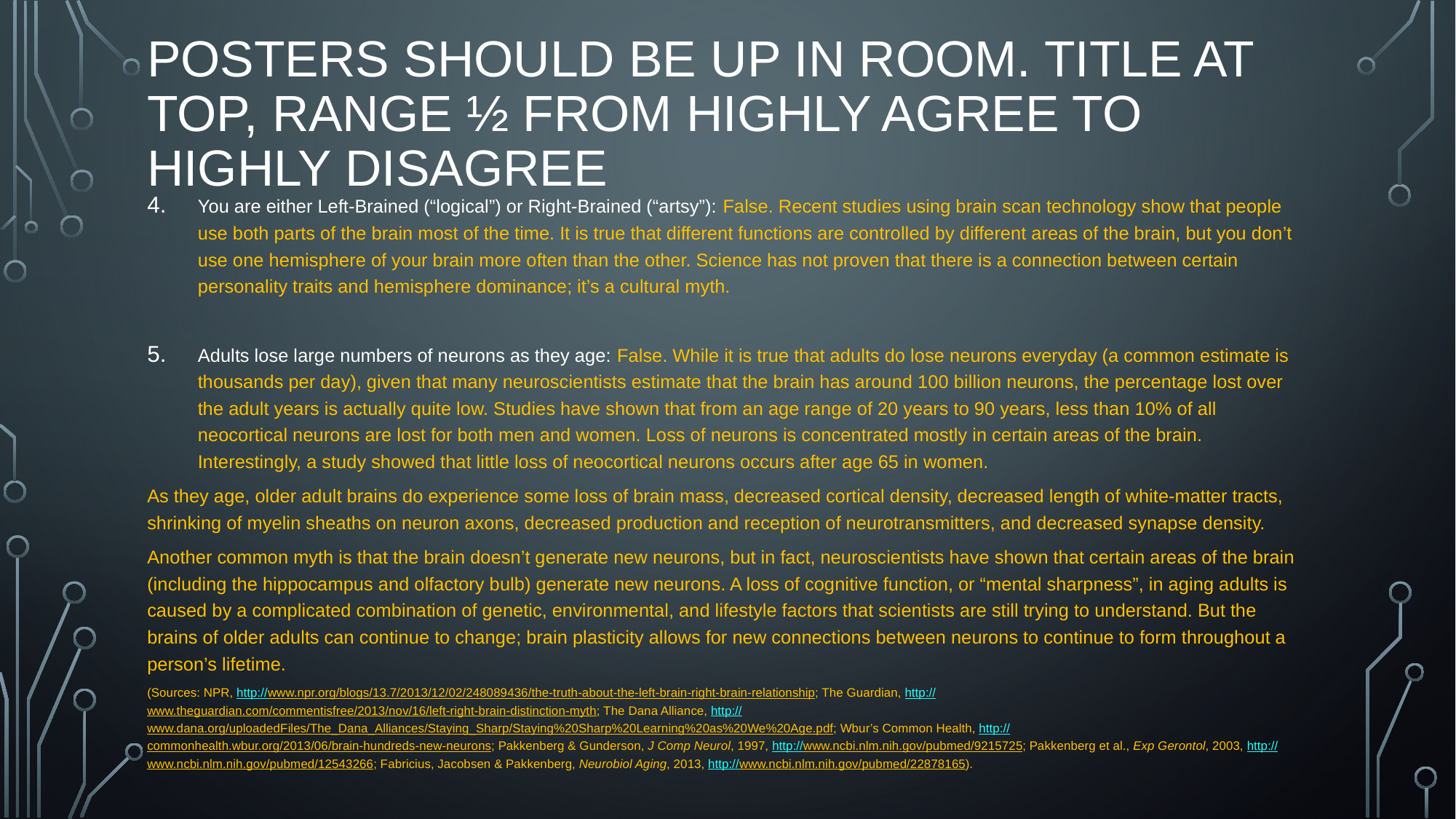

# Posters should be up in room. Title at top, range ½ from Highly Agree to Highly Disagree
You are either Left-Brained (“logical”) or Right-Brained (“artsy”): False. Recent studies using brain scan technology show that people use both parts of the brain most of the time. It is true that different functions are controlled by different areas of the brain, but you don’t use one hemisphere of your brain more often than the other. Science has not proven that there is a connection between certain personality traits and hemisphere dominance; it’s a cultural myth.

Adults lose large numbers of neurons as they age: False. While it is true that adults do lose neurons everyday (a common estimate is thousands per day), given that many neuroscientists estimate that the brain has around 100 billion neurons, the percentage lost over the adult years is actually quite low. Studies have shown that from an age range of 20 years to 90 years, less than 10% of all neocortical neurons are lost for both men and women. Loss of neurons is concentrated mostly in certain areas of the brain. Interestingly, a study showed that little loss of neocortical neurons occurs after age 65 in women.
As they age, older adult brains do experience some loss of brain mass, decreased cortical density, decreased length of white-matter tracts, shrinking of myelin sheaths on neuron axons, decreased production and reception of neurotransmitters, and decreased synapse density.
Another common myth is that the brain doesn’t generate new neurons, but in fact, neuroscientists have shown that certain areas of the brain (including the hippocampus and olfactory bulb) generate new neurons. A loss of cognitive function, or “mental sharpness”, in aging adults is caused by a complicated combination of genetic, environmental, and lifestyle factors that scientists are still trying to understand. But the brains of older adults can continue to change; brain plasticity allows for new connections between neurons to continue to form throughout a person’s lifetime.
(Sources: NPR, http://www.npr.org/blogs/13.7/2013/12/02/248089436/the-truth-about-the-left-brain-right-brain-relationship; The Guardian, http://www.theguardian.com/commentisfree/2013/nov/16/left-right-brain-distinction-myth; The Dana Alliance, http://www.dana.org/uploadedFiles/The_Dana_Alliances/Staying_Sharp/Staying%20Sharp%20Learning%20as%20We%20Age.pdf; Wbur’s Common Health, http://commonhealth.wbur.org/2013/06/brain-hundreds-new-neurons; Pakkenberg & Gunderson, J Comp Neurol, 1997, http://www.ncbi.nlm.nih.gov/pubmed/9215725; Pakkenberg et al., Exp Gerontol, 2003, http://www.ncbi.nlm.nih.gov/pubmed/12543266; Fabricius, Jacobsen & Pakkenberg, Neurobiol Aging, 2013, http://www.ncbi.nlm.nih.gov/pubmed/22878165).